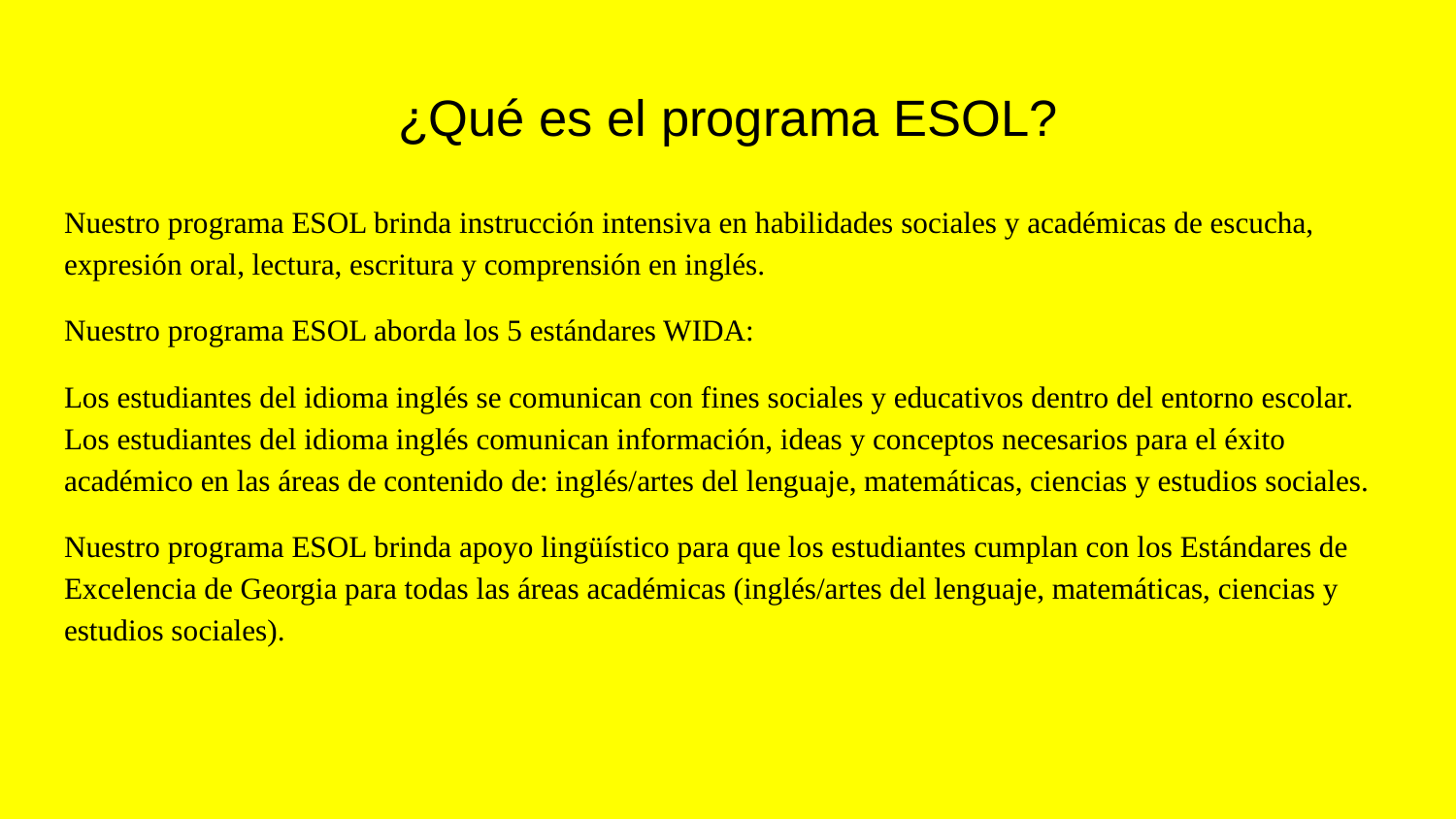

# ¿Qué es el programa ESOL?
Nuestro programa ESOL brinda instrucción intensiva en habilidades sociales y académicas de escucha, expresión oral, lectura, escritura y comprensión en inglés.
Nuestro programa ESOL aborda los 5 estándares WIDA:
Los estudiantes del idioma inglés se comunican con fines sociales y educativos dentro del entorno escolar. Los estudiantes del idioma inglés comunican información, ideas y conceptos necesarios para el éxito académico en las áreas de contenido de: inglés/artes del lenguaje, matemáticas, ciencias y estudios sociales.
Nuestro programa ESOL brinda apoyo lingüístico para que los estudiantes cumplan con los Estándares de Excelencia de Georgia para todas las áreas académicas (inglés/artes del lenguaje, matemáticas, ciencias y estudios sociales).